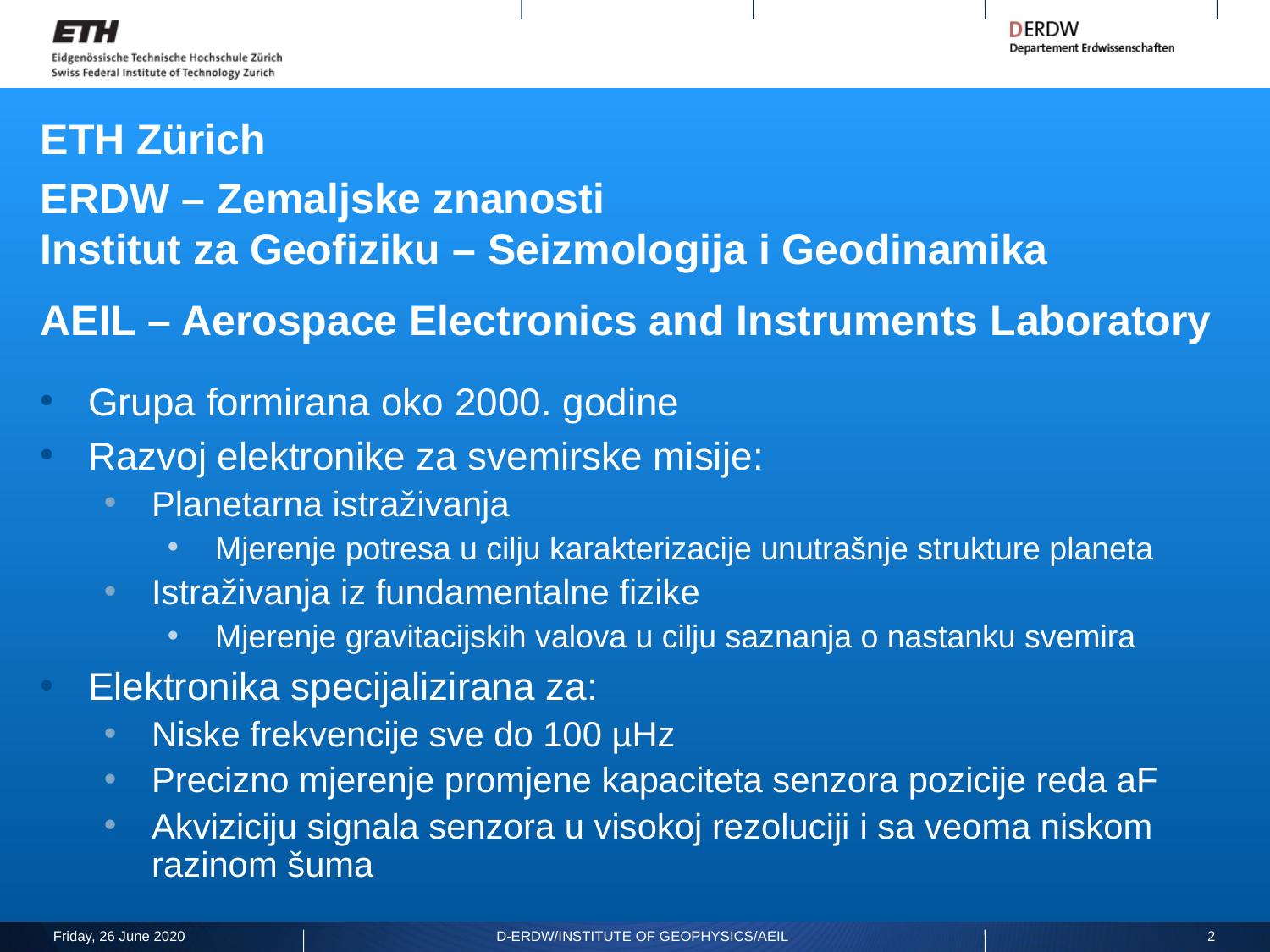

ETH Zürich
ERDW – Zemaljske znanosti
Institut za Geofiziku – Seizmologija i Geodinamika
AEIL – Aerospace Electronics and Instruments Laboratory

Grupa formirana oko 2000. godine
Razvoj elektronike za svemirske misije:
Planetarna istraživanja
Mjerenje potresa u cilju karakterizacije unutrašnje strukture planeta
Istraživanja iz fundamentalne fizike
Mjerenje gravitacijskih valova u cilju saznanja o nastanku svemira
Elektronika specijalizirana za:
Niske frekvencije sve do 100 µHz
Precizno mjerenje promjene kapaciteta senzora pozicije reda aF
Akviziciju signala senzora u visokoj rezoluciji i sa veoma niskom razinom šuma
Friday, 26 June 2020
D-ERDW/Institute of Geophysics/AEIL
2